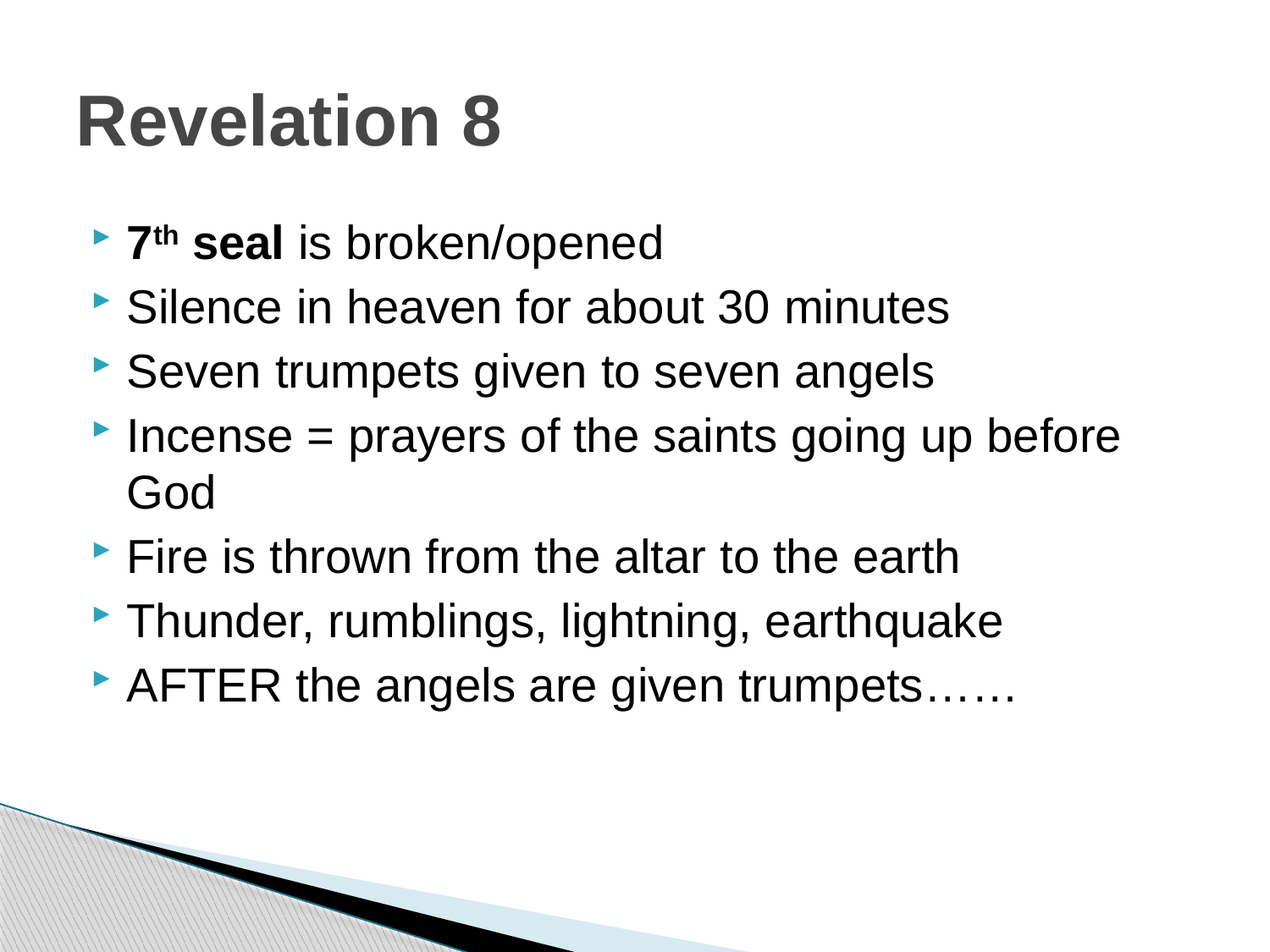

# Revelation 8
7th seal is broken/opened
Silence in heaven for about 30 minutes
Seven trumpets given to seven angels
Incense = prayers of the saints going up before God
Fire is thrown from the altar to the earth
Thunder, rumblings, lightning, earthquake
AFTER the angels are given trumpets……